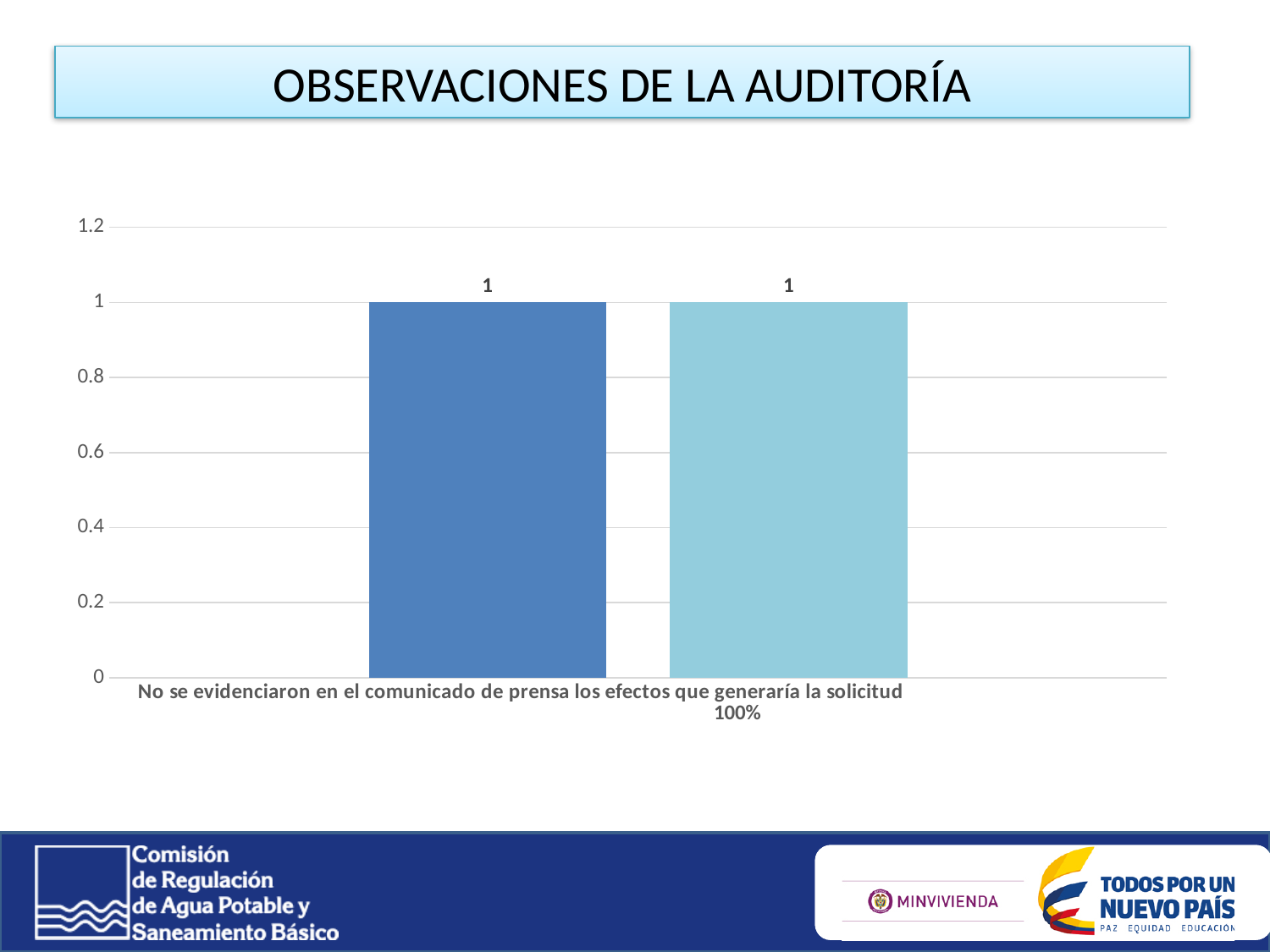

OBSERVACIONES DE LA AUDITORÍA

### Chart

| Category | UNIVERSO  | EXCEPCIONES  |
|---|---|---|
| No se evidenciaron en el comunicado de prensa los efectos que generaría la solicitud                                                                                   100% | 1.0 | 1.0 |